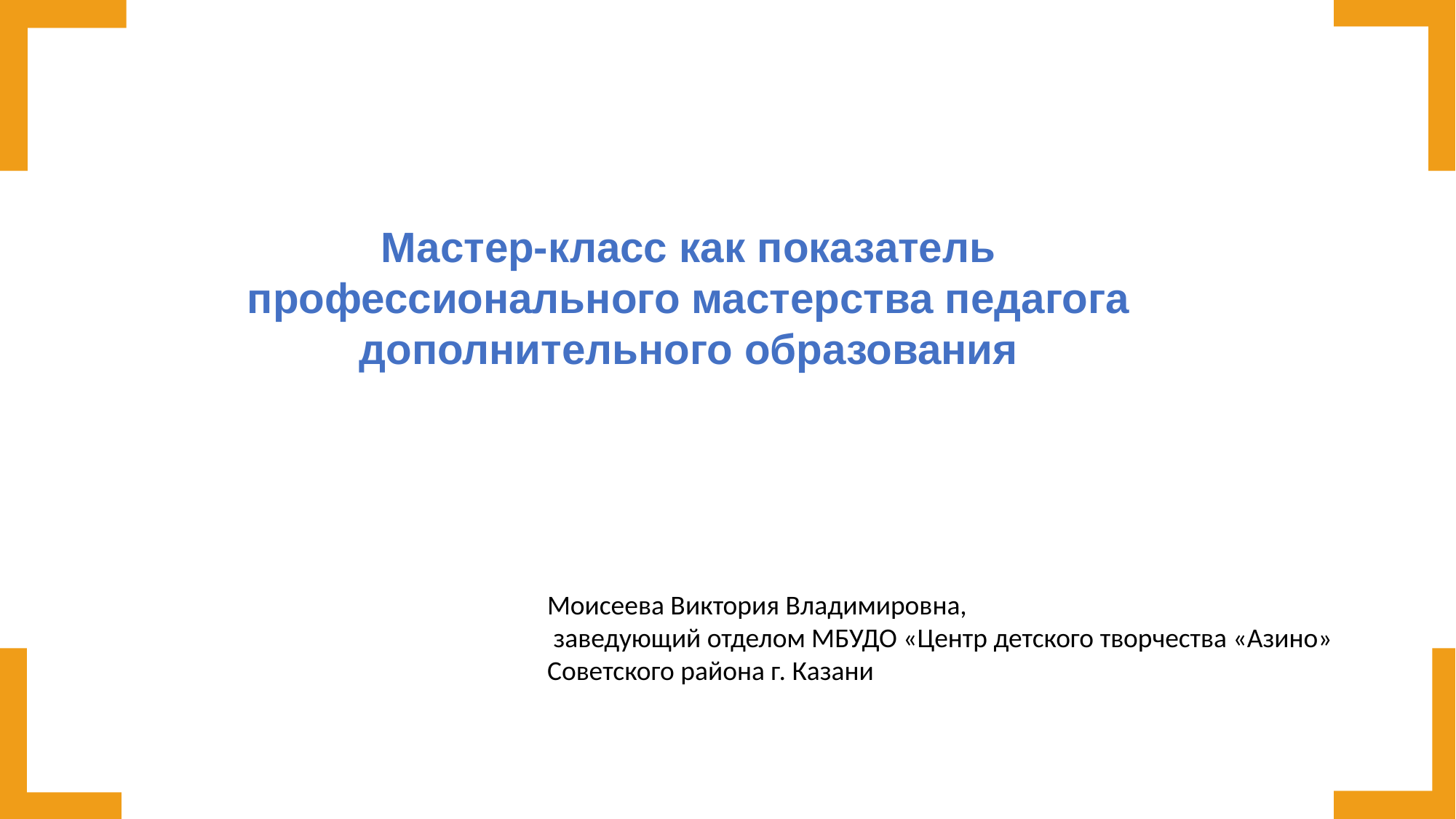

# Мастер-класс как показатель профессионального мастерства педагога дополнительного образования
Моисеева Виктория Владимировна,
 заведующий отделом МБУДО «Центр детского творчества «Азино» Советского района г. Казани